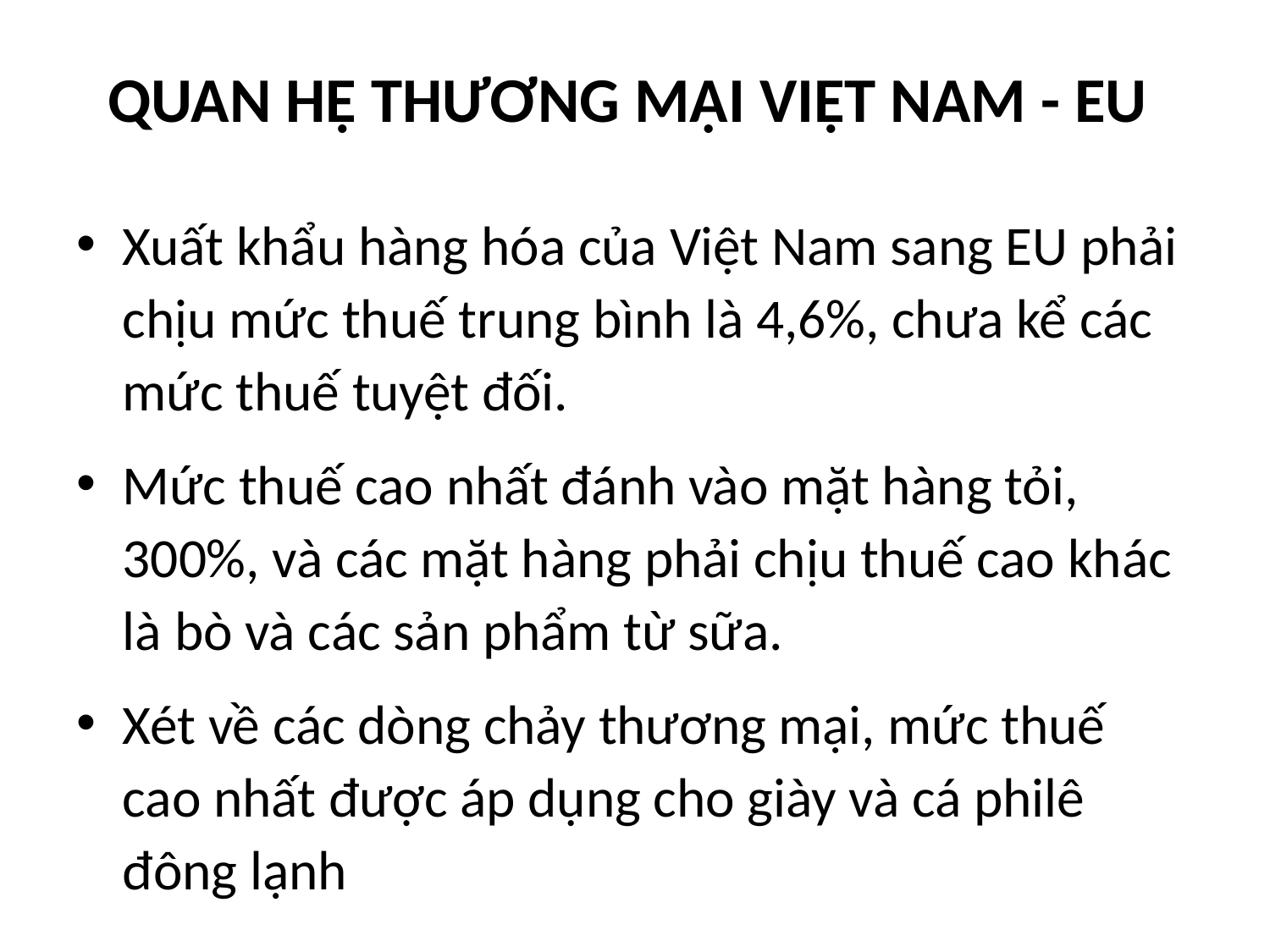

# QUAN HỆ THƯƠNG MẠI VIỆT NAM - EU
Xuất khẩu hàng hóa của Việt Nam sang EU phải chịu mức thuế trung bình là 4,6%, chưa kể các mức thuế tuyệt đối.
Mức thuế cao nhất đánh vào mặt hàng tỏi, 300%, và các mặt hàng phải chịu thuế cao khác là bò và các sản phẩm từ sữa.
Xét về các dòng chảy thương mại, mức thuế cao nhất được áp dụng cho giày và cá philê đông lạnh